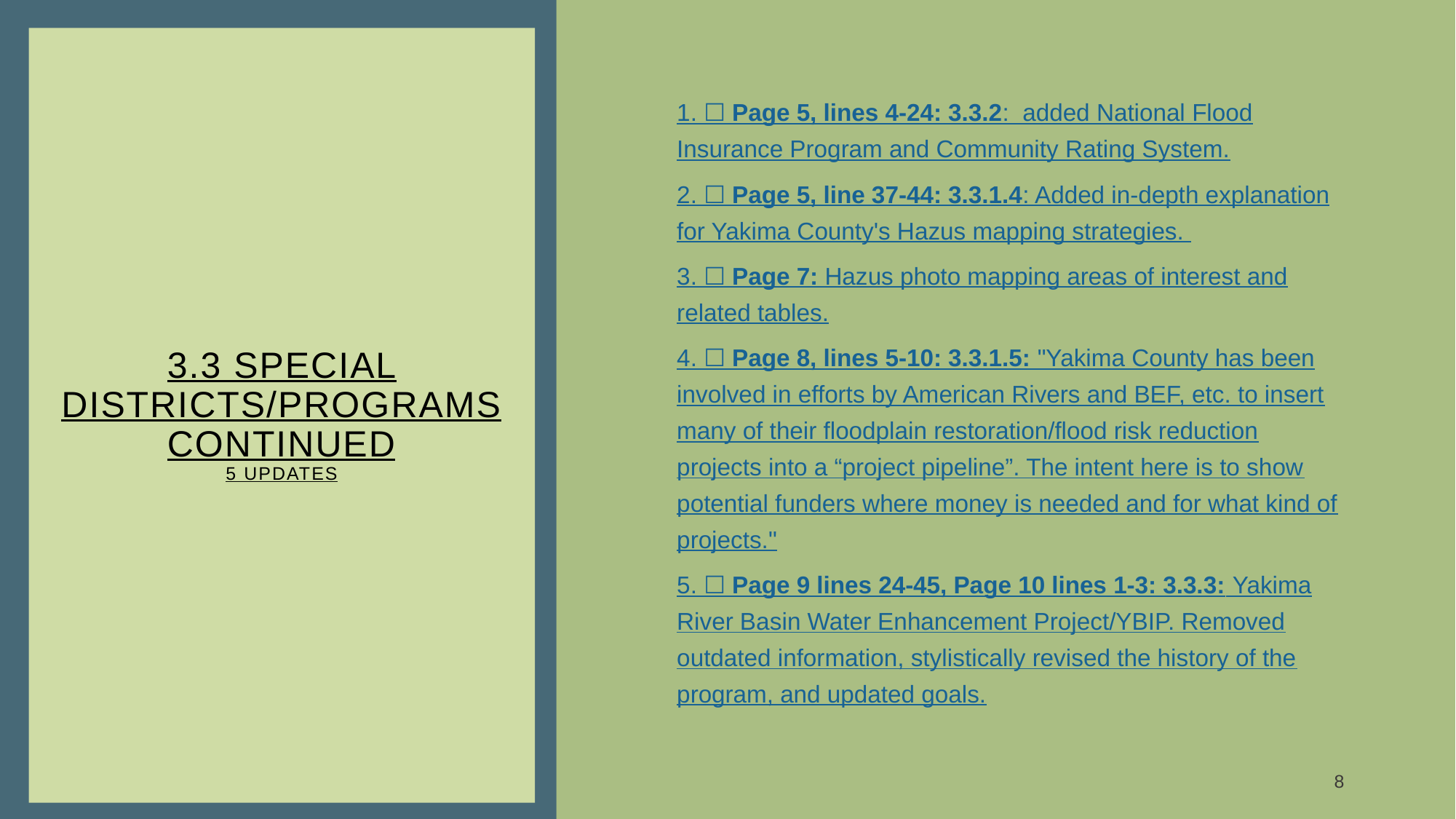

# 3.3 Special Districts/programs Continued 5 updates
1. ☐ Page 5, lines 4-24: 3.3.2:  added National Flood Insurance Program and Community Rating System.
2. ☐ Page 5, line 37-44: 3.3.1.4: Added in-depth explanation for Yakima County's Hazus mapping strategies.
3. ☐ Page 7: Hazus photo mapping areas of interest and related tables.
4. ☐ Page 8, lines 5-10: 3.3.1.5: "Yakima County has been involved in efforts by American Rivers and BEF, etc. to insert many of their floodplain restoration/flood risk reduction projects into a “project pipeline”. The intent here is to show potential funders where money is needed and for what kind of projects."
5. ☐ Page 9 lines 24-45, Page 10 lines 1-3: 3.3.3: Yakima River Basin Water Enhancement Project/YBIP. Removed outdated information, stylistically revised the history of the program, and updated goals.

8